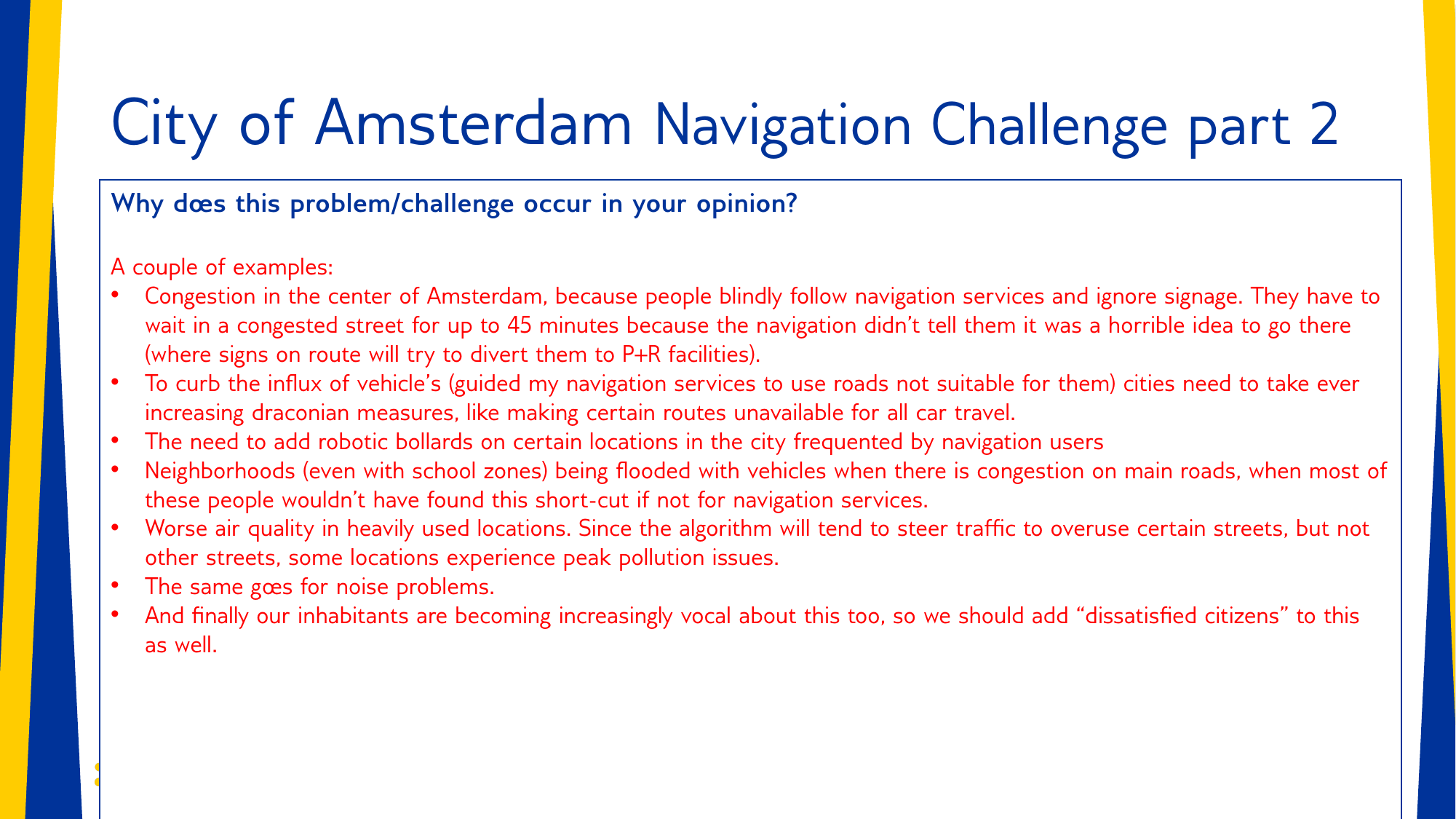

# City of Amsterdam Navigation Challenge part 2
Why does this problem/challenge occur in your opinion?
A couple of examples:
Congestion in the center of Amsterdam, because people blindly follow navigation services and ignore signage. They have to wait in a congested street for up to 45 minutes because the navigation didn’t tell them it was a horrible idea to go there (where signs on route will try to divert them to P+R facilities).
To curb the influx of vehicle’s (guided my navigation services to use roads not suitable for them) cities need to take ever increasing draconian measures, like making certain routes unavailable for all car travel.
The need to add robotic bollards on certain locations in the city frequented by navigation users
Neighborhoods (even with school zones) being flooded with vehicles when there is congestion on main roads, when most of these people wouldn’t have found this short-cut if not for navigation services.
Worse air quality in heavily used locations. Since the algorithm will tend to steer traffic to overuse certain streets, but not other streets, some locations experience peak pollution issues.
The same goes for noise problems.
And finally our inhabitants are becoming increasingly vocal about this too, so we should add “dissatisfied citizens” to this as well.